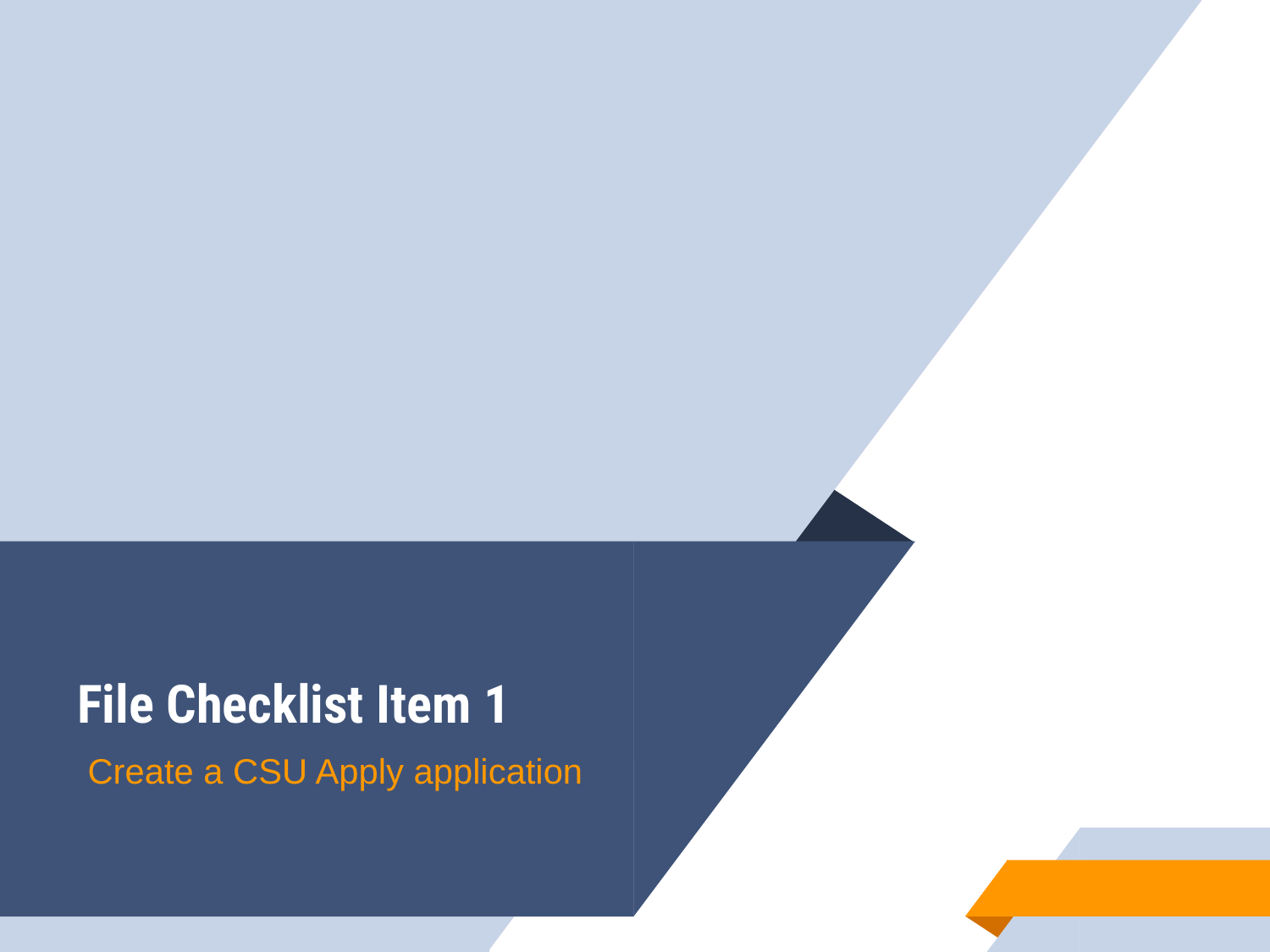

# File Checklist Item 1
Create a CSU Apply application